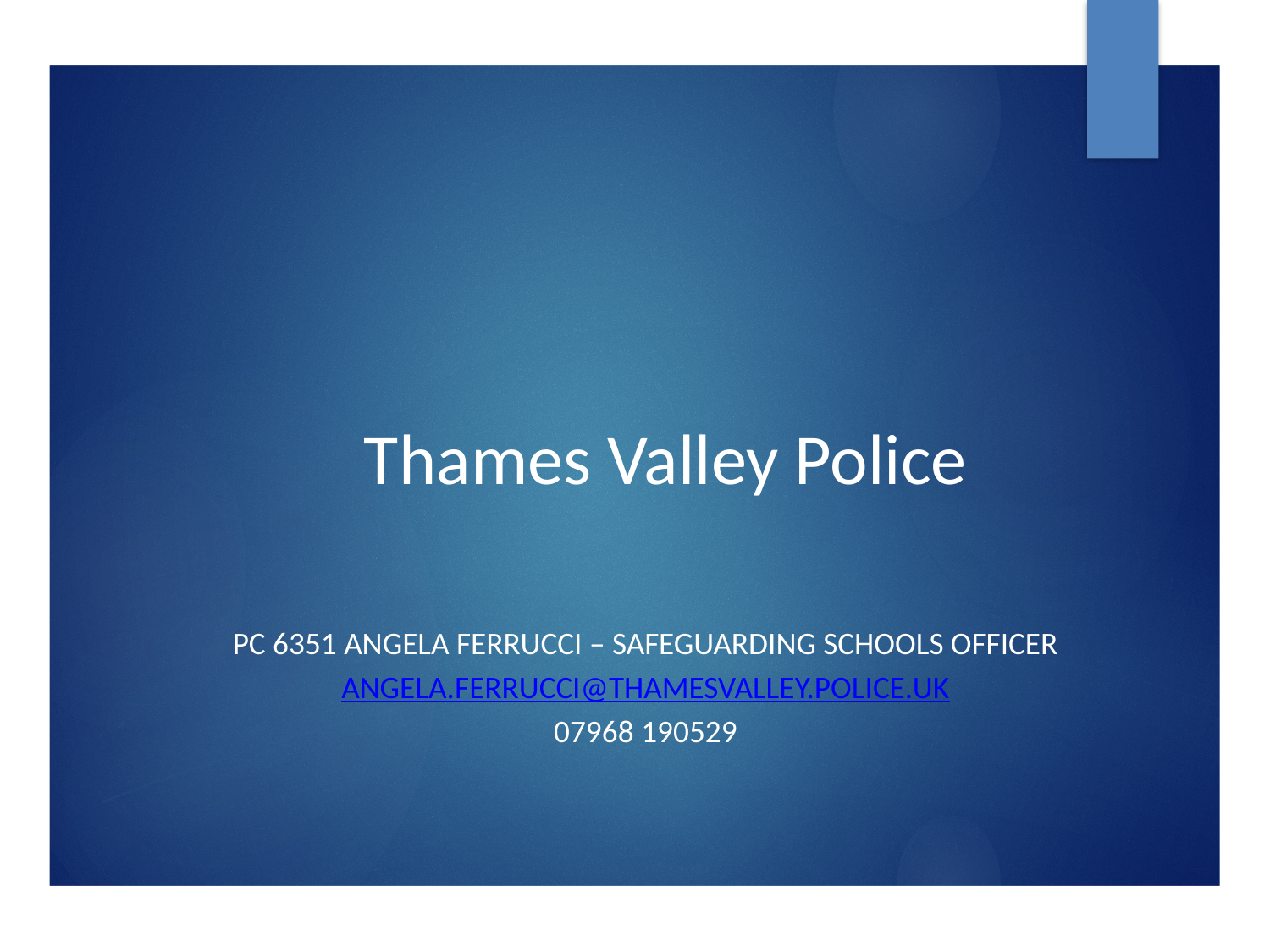

# Thames Valley Police
PC 6351 Angela Ferrucci – safeguarding schools officer
Angela.Ferrucci@thamesvalley.police.uk
07968 190529